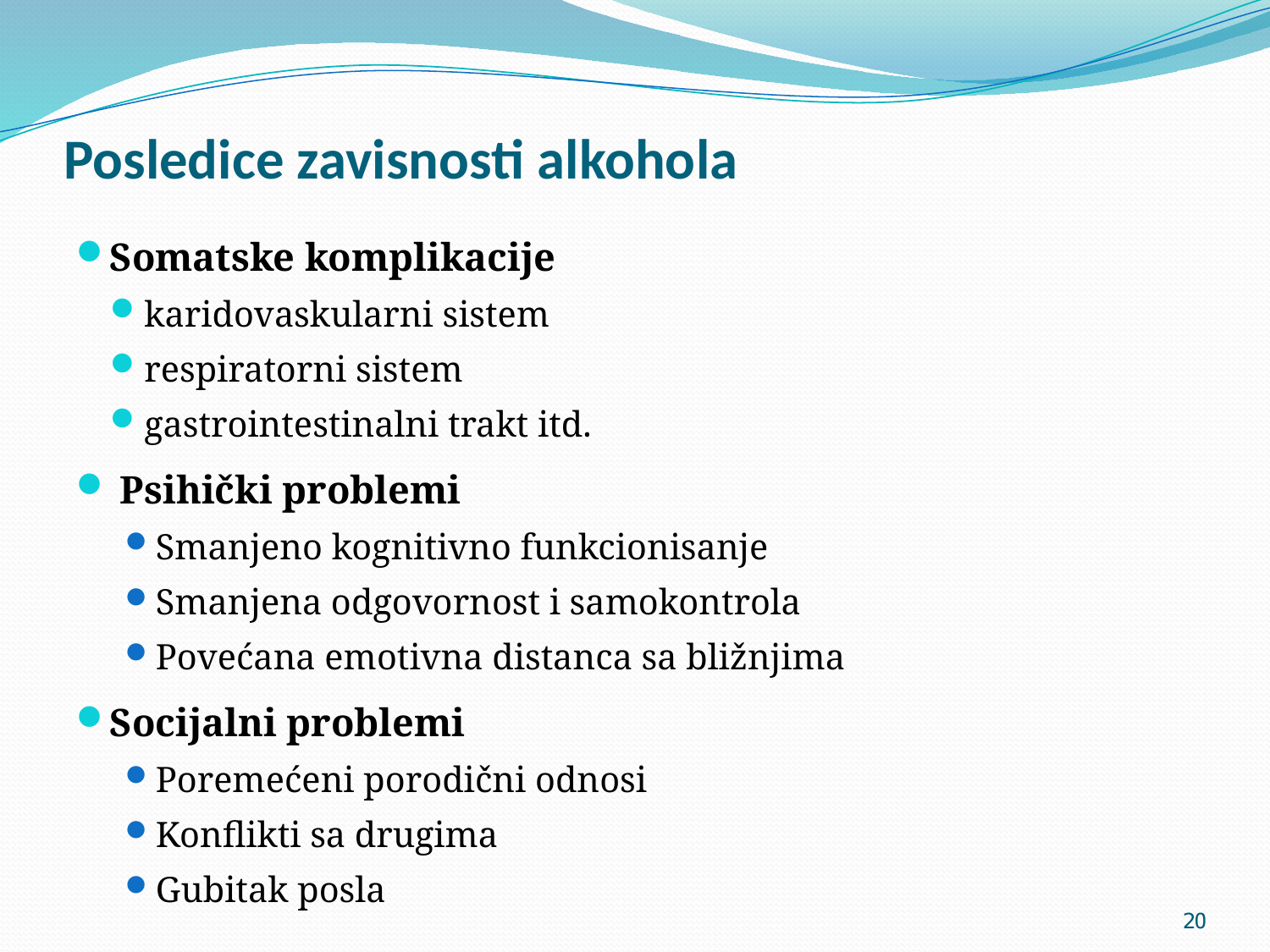

# Posledice zavisnosti alkohola
Somatske komplikacije
karidovaskularni sistem
respiratorni sistem
gastrointestinalni trakt itd.
 Psihički problemi
Smanjeno kognitivno funkcionisanje
Smanjena odgovornost i samokontrola
Povećana emotivna distanca sa bližnjima
Socijalni problemi
Poremećeni porodični odnosi
Konflikti sa drugima
Gubitak posla
20